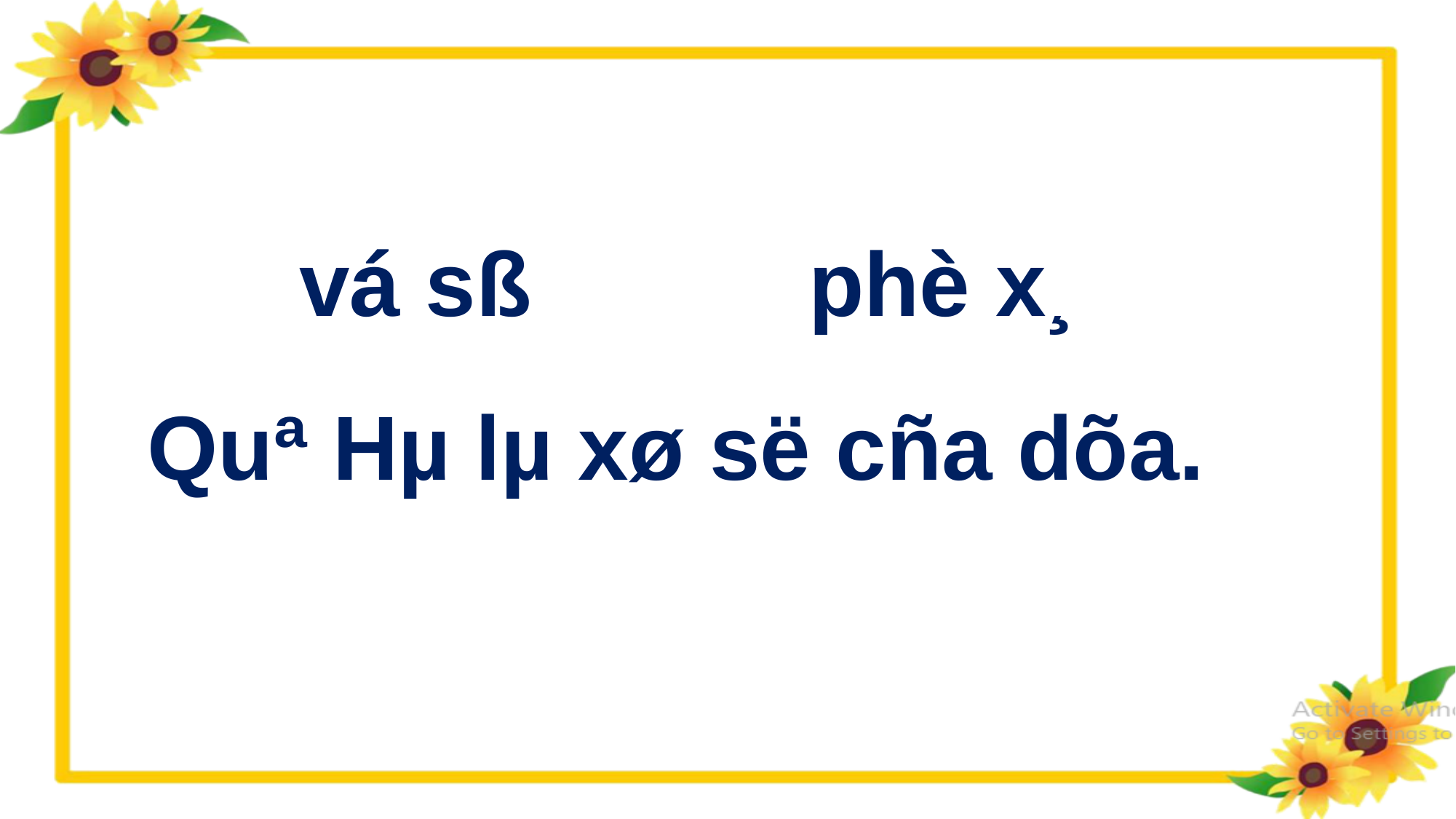

vá sß           phè x¸
   Quª Hµ lµ xø së cña dõa.